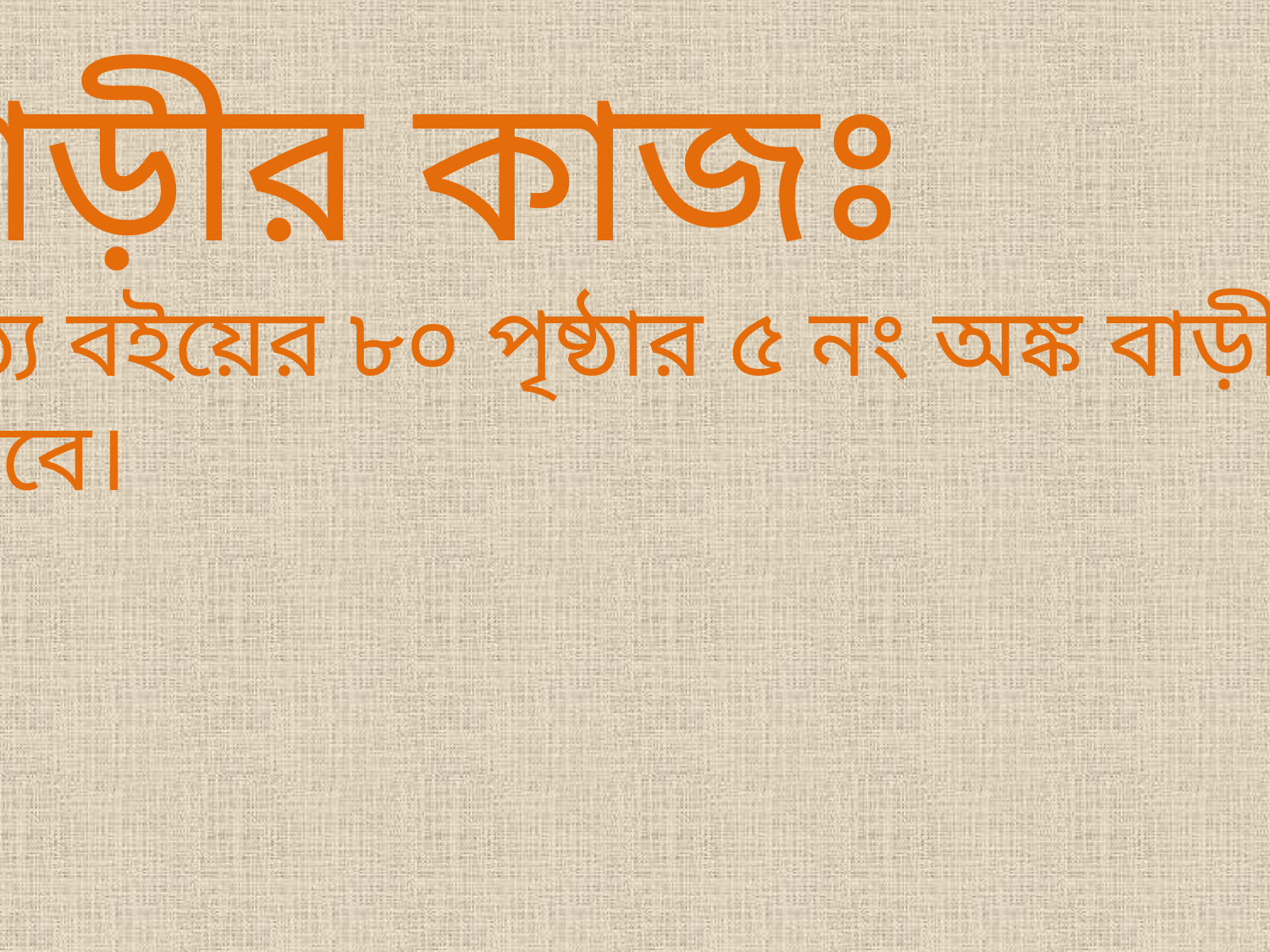

বাড়ীর কাজঃ
পাঠ্য বইয়ের ৮০ পৃষ্ঠার ৫ নং অঙ্ক বাড়ীতে
করবে।